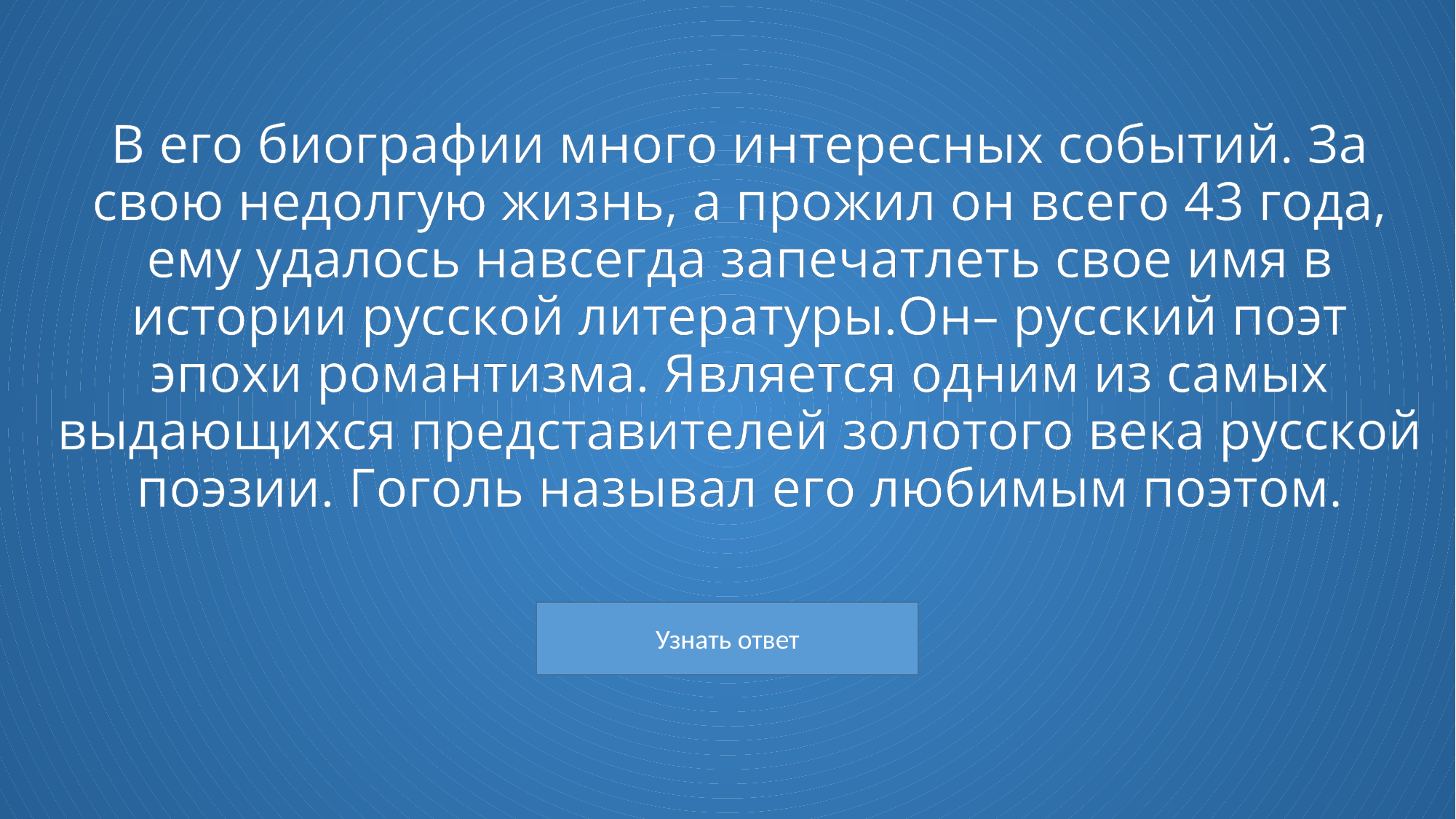

# В его биографии много интересных событий. За свою недолгую жизнь, а прожил он всего 43 года, ему удалось навсегда запечатлеть свое имя в истории русской литературы.Он– русский поэт эпохи романтизма. Является одним из самых выдающихся представителей золотого века русской поэзии. Гоголь называл его любимым поэтом.